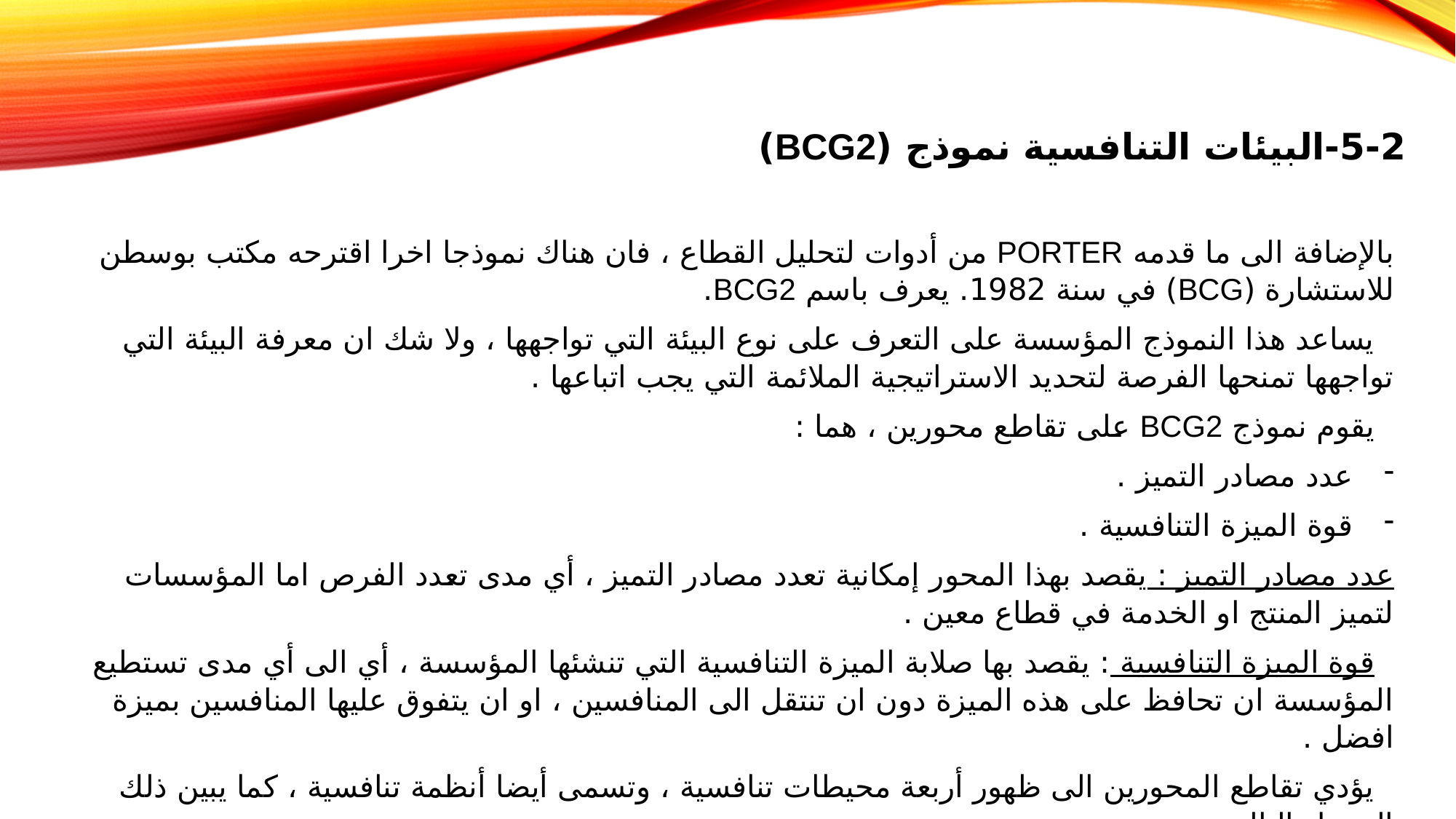

5-2-البيئات التنافسية نموذج (BCG2)
بالإضافة الى ما قدمه PORTER من أدوات لتحليل القطاع ، فان هناك نموذجا اخرا اقترحه مكتب بوسطن للاستشارة (BCG) في سنة 1982. يعرف باسم BCG2.
  يساعد هذا النموذج المؤسسة على التعرف على نوع البيئة التي تواجهها ، ولا شك ان معرفة البيئة التي تواجهها تمنحها الفرصة لتحديد الاستراتيجية الملائمة التي يجب اتباعها .
  يقوم نموذج BCG2 على تقاطع محورين ، هما :
عدد مصادر التميز .
قوة الميزة التنافسية .
عدد مصادر التميز : يقصد بهذا المحور إمكانية تعدد مصادر التميز ، أي مدى تعدد الفرص اما المؤسسات لتميز المنتج او الخدمة في قطاع معين .
  قوة الميزة التنافسية : يقصد بها صلابة الميزة التنافسية التي تنشئها المؤسسة ، أي الى أي مدى تستطيع المؤسسة ان تحافظ على هذه الميزة دون ان تنتقل الى المنافسين ، او ان يتفوق عليها المنافسين بميزة افضل .
  يؤدي تقاطع المحورين الى ظهور أربعة محيطات تنافسية ، وتسمى أيضا أنظمة تنافسية ، كما يبين ذلك الجدول التالي :